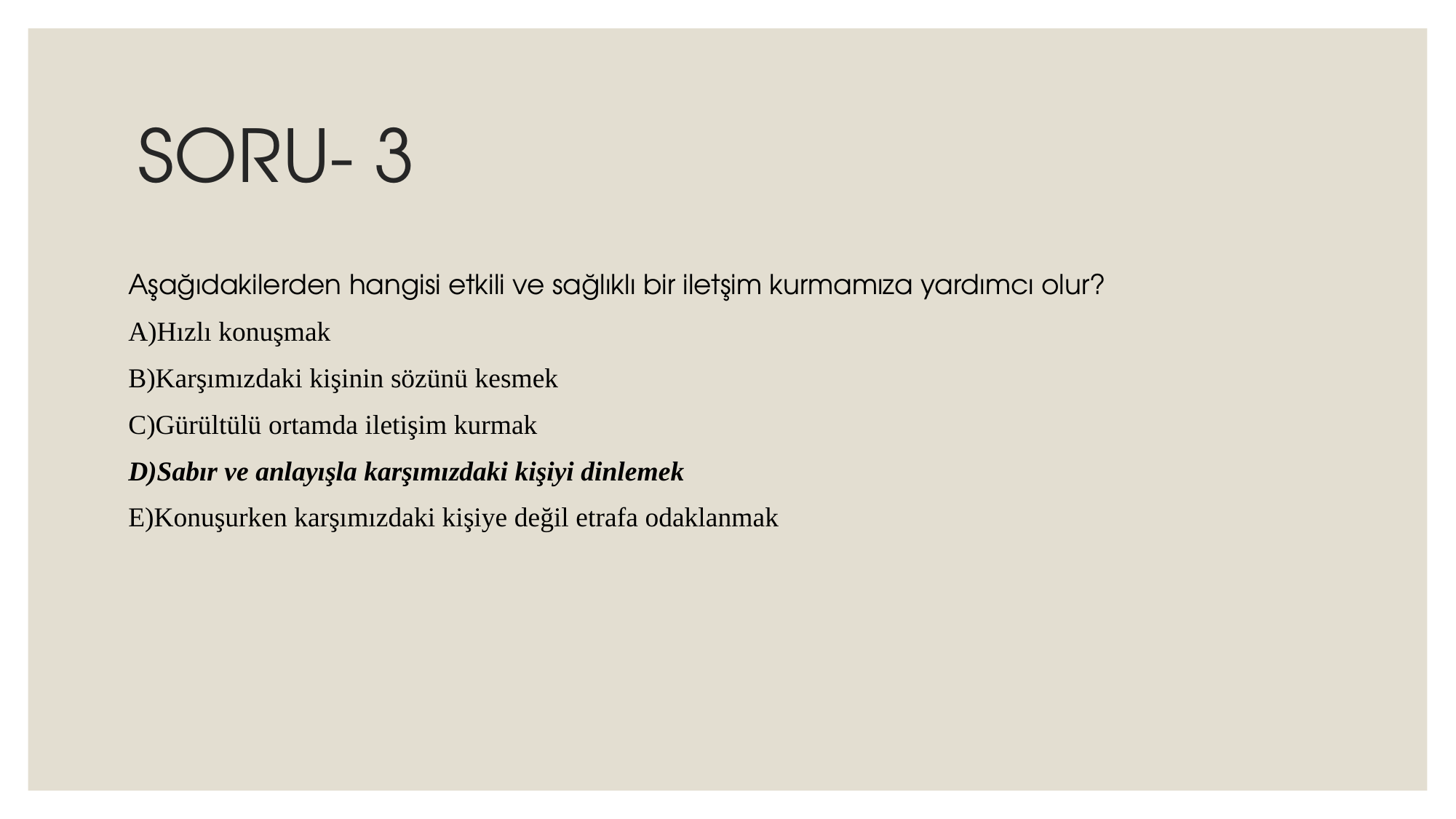

# SORU- 3

Aşağıdakilerden hangisi etkili ve sağlıklı bir iletşim kurmamıza yardımcı olur?
A)Hızlı konuşmak
B)Karşımızdaki kişinin sözünü kesmek
C)Gürültülü ortamda iletişim kurmak
D)Sabır ve anlayışla karşımızdaki kişiyi dinlemek
E)Konuşurken karşımızdaki kişiye değil etrafa odaklanmak